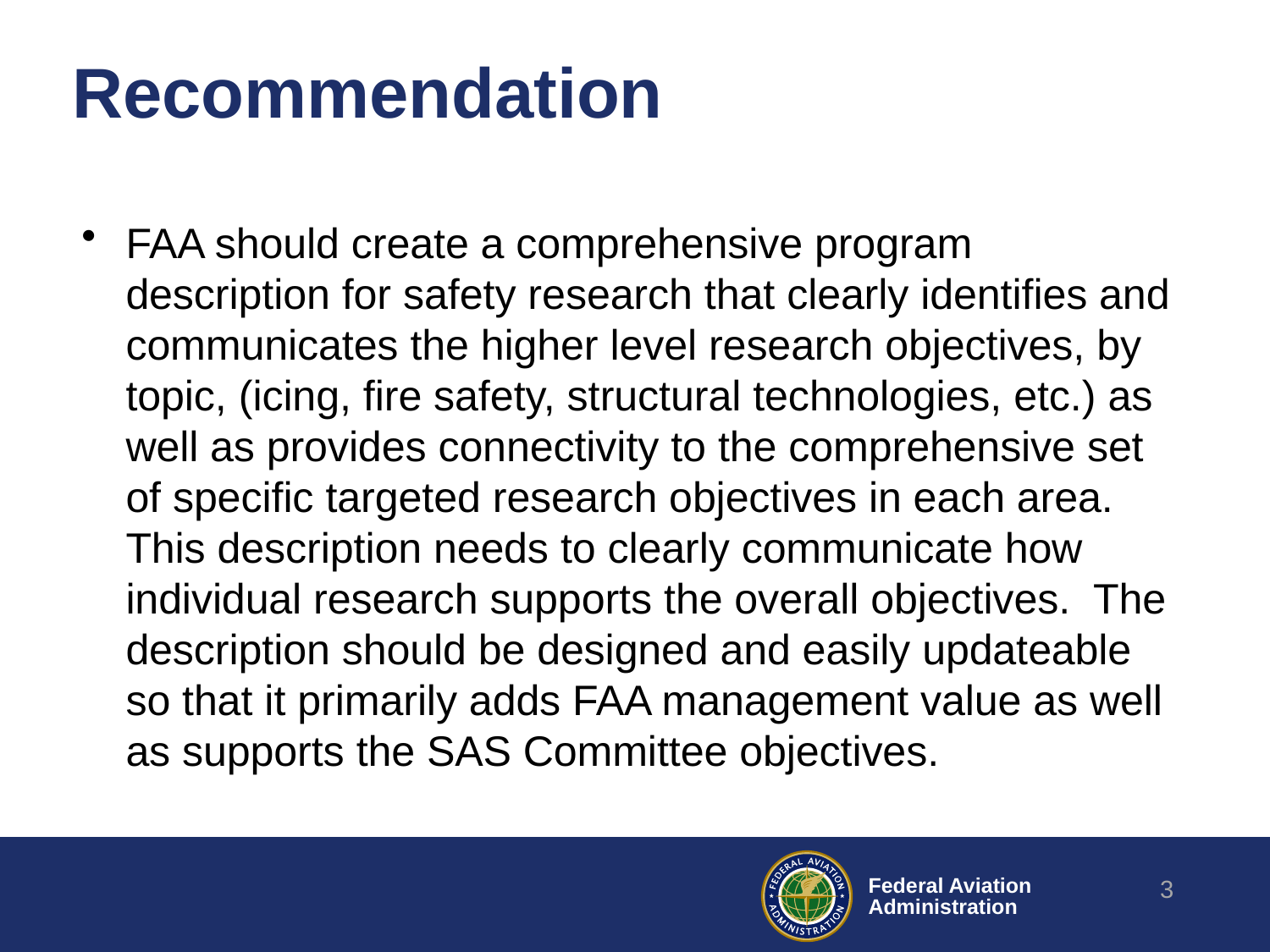

# Recommendation
FAA should create a comprehensive program description for safety research that clearly identifies and communicates the higher level research objectives, by topic, (icing, fire safety, structural technologies, etc.) as well as provides connectivity to the comprehensive set of specific targeted research objectives in each area.  This description needs to clearly communicate how individual research supports the overall objectives.  The description should be designed and easily updateable so that it primarily adds FAA management value as well as supports the SAS Committee objectives.

3